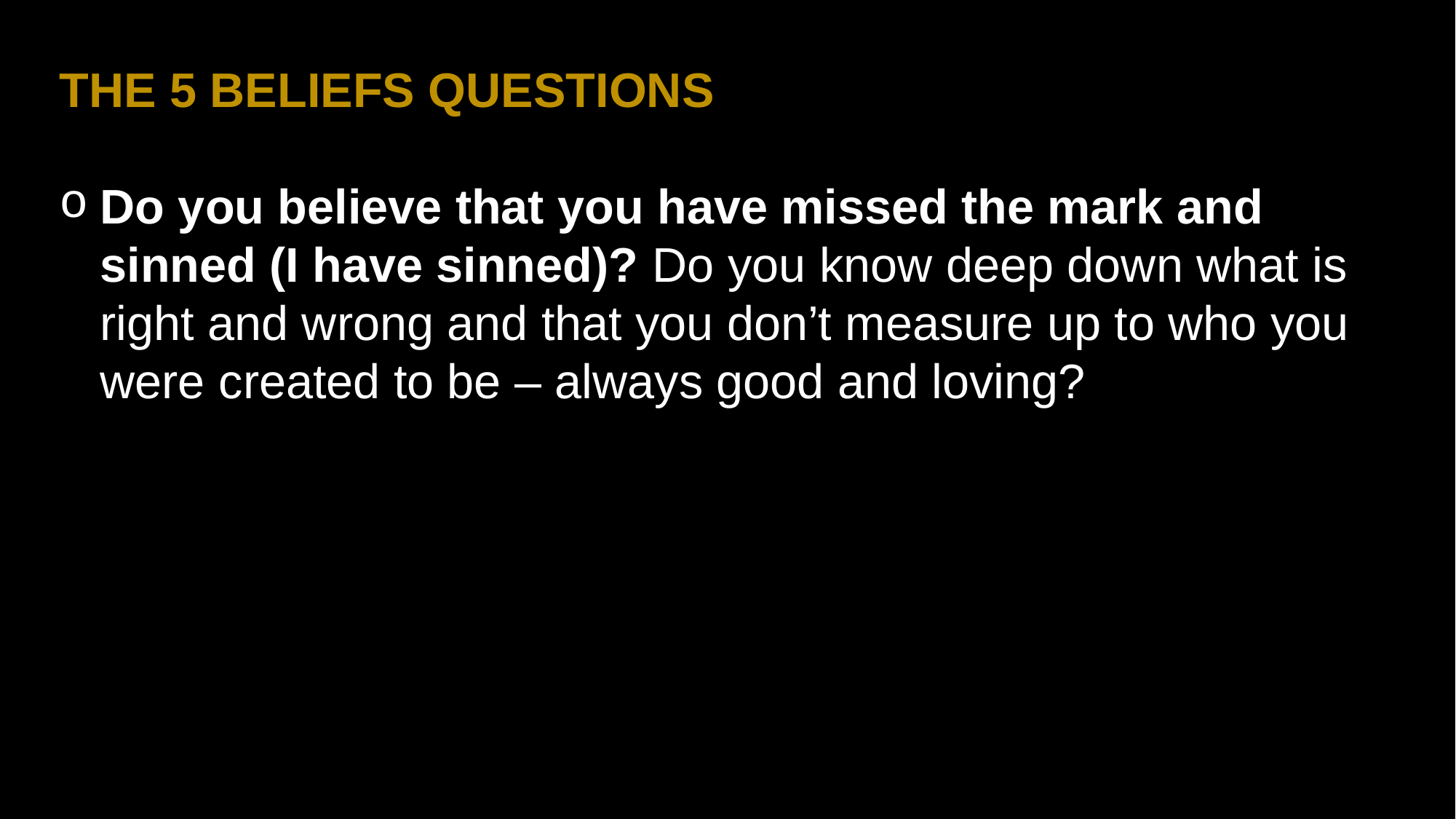

THE 5 BELIEFS QUESTIONS

Do you believe that you have missed the mark and sinned (I have sinned)? Do you know deep down what is right and wrong and that you don’t measure up to who you were created to be – always good and loving?